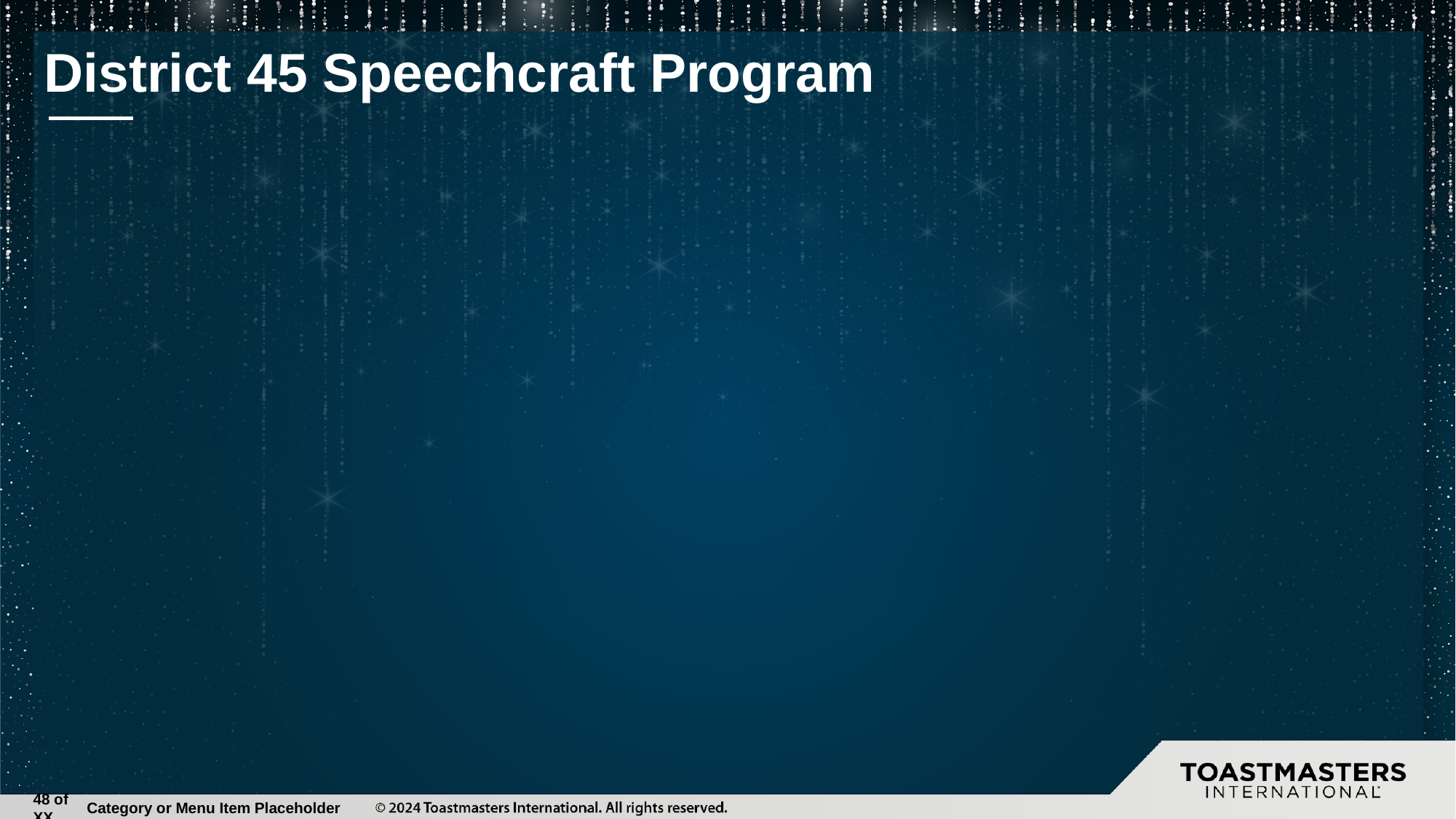

# District 45 Speechcraft Program

48 of XX
Category or Menu Item Placeholder